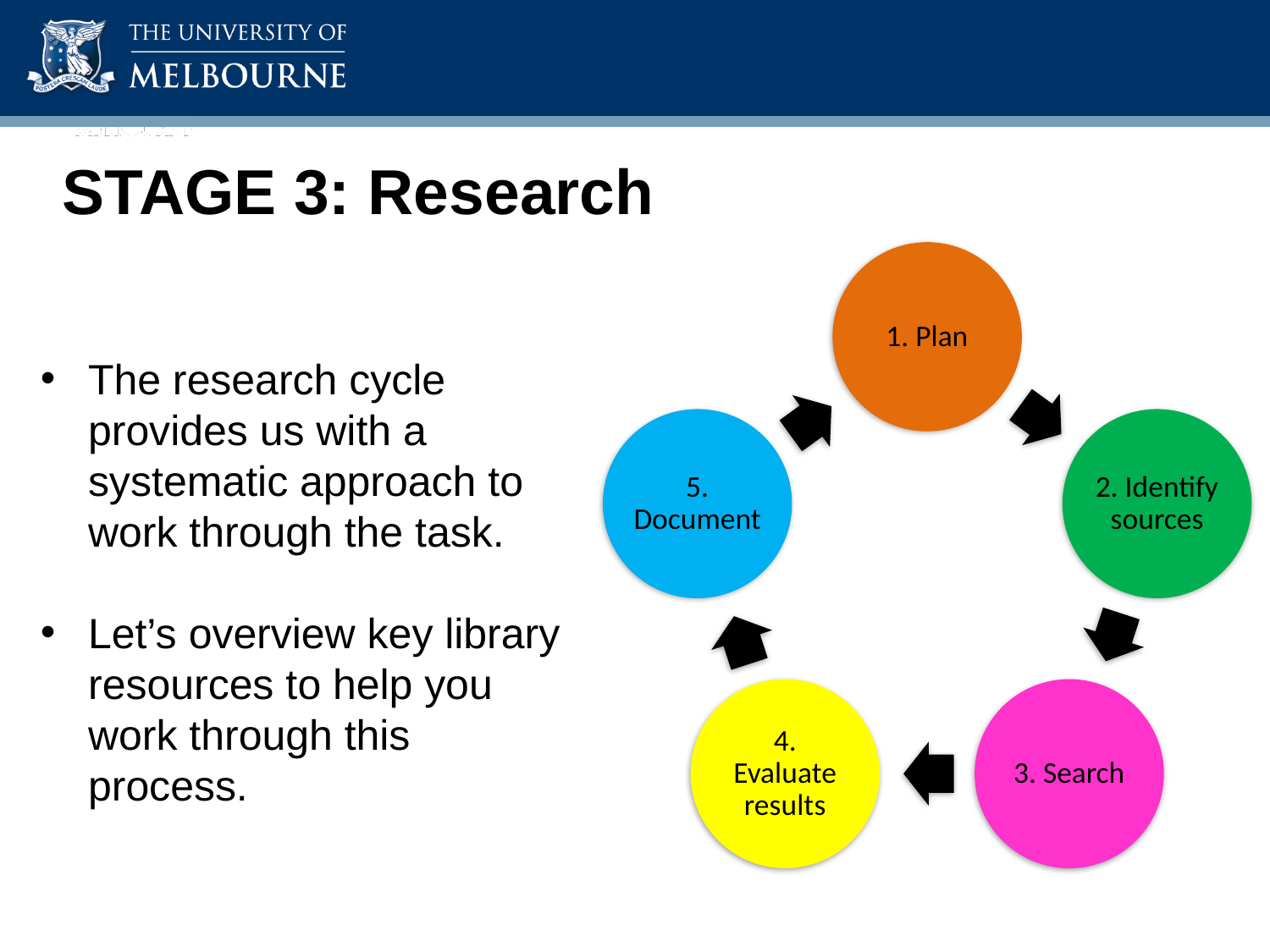

# STAGE 3: Research
1. Plan

2. Identify sources

3. Search

4. Evaluate results

5. Document

The research cycle provides us with a systematic approach to work through the task.

Let’s overview key library resources to help you work through this process.